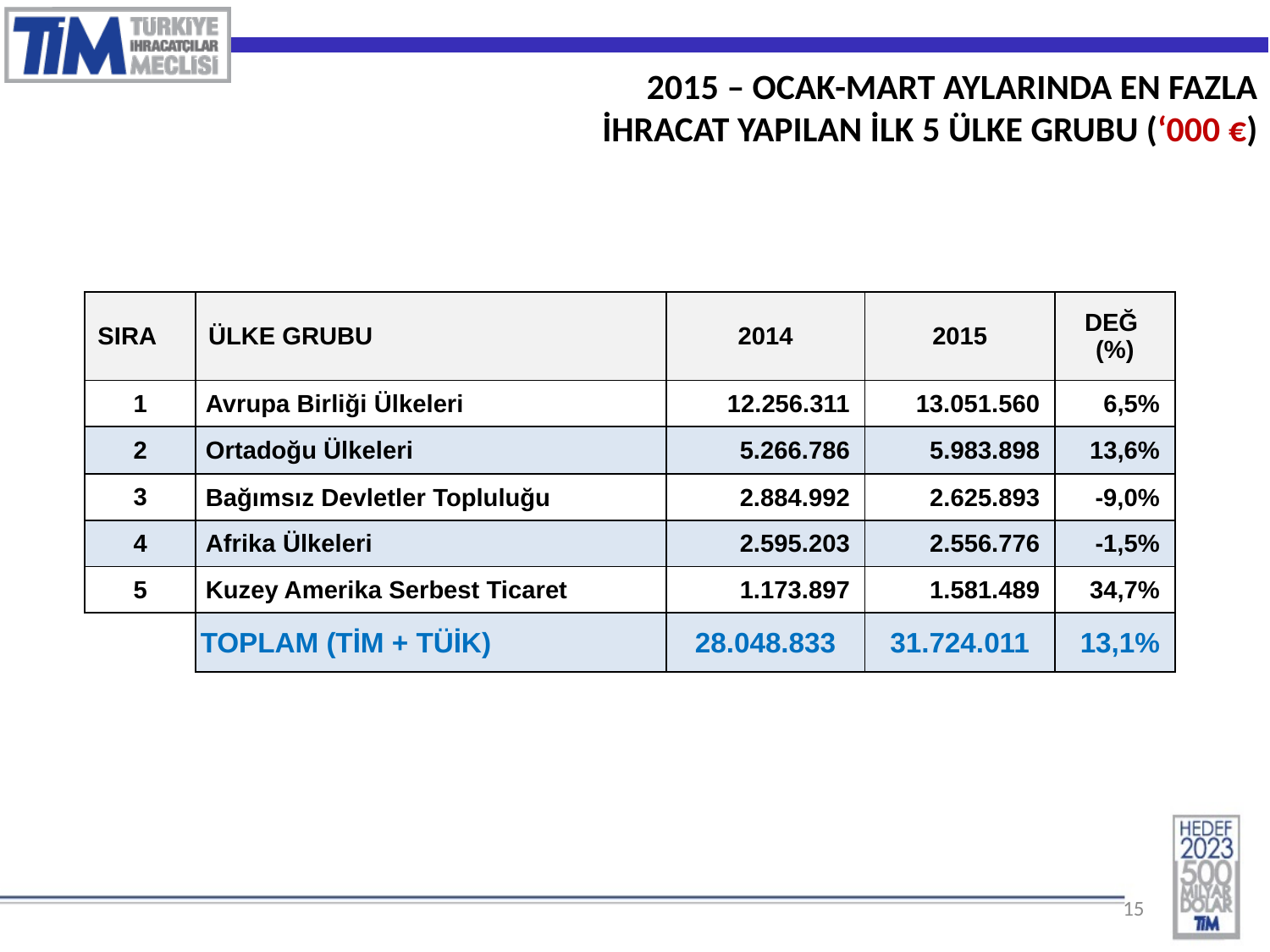

2015 – OCAK-MART AYLARINDA EN FAZLA
İHRACAT YAPILAN İLK 5 ÜLKE GRUBU (‘000 €)
| SIRA | ÜLKE GRUBU | 2014 | 2015 | DEĞ (%) |
| --- | --- | --- | --- | --- |
| 1 | Avrupa Birliği Ülkeleri | 12.256.311 | 13.051.560 | 6,5% |
| 2 | Ortadoğu Ülkeleri | 5.266.786 | 5.983.898 | 13,6% |
| 3 | Bağımsız Devletler Topluluğu | 2.884.992 | 2.625.893 | -9,0% |
| 4 | Afrika Ülkeleri | 2.595.203 | 2.556.776 | -1,5% |
| 5 | Kuzey Amerika Serbest Ticaret | 1.173.897 | 1.581.489 | 34,7% |
|  | TOPLAM (TİM + TÜİK) | 28.048.833 | 31.724.011 | 13,1% |
15